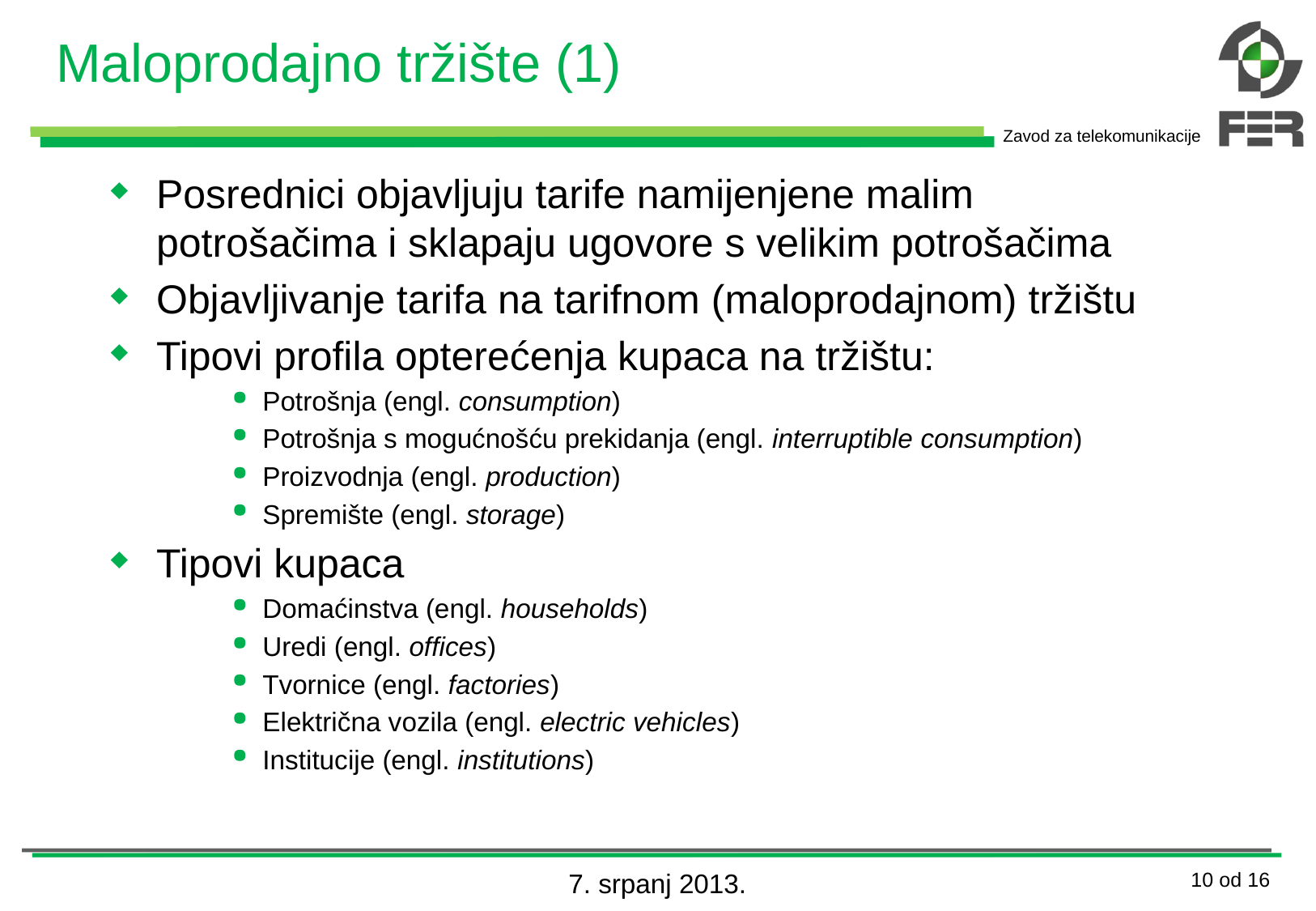

# Maloprodajno tržište (1)
Posrednici objavljuju tarife namijenjene malim potrošačima i sklapaju ugovore s velikim potrošačima
Objavljivanje tarifa na tarifnom (maloprodajnom) tržištu
Tipovi profila opterećenja kupaca na tržištu:
Potrošnja (engl. consumption)
Potrošnja s mogućnošću prekidanja (engl. interruptible consumption)
Proizvodnja (engl. production)
Spremište (engl. storage)
Tipovi kupaca
Domaćinstva (engl. households)
Uredi (engl. offices)
Tvornice (engl. factories)
Električna vozila (engl. electric vehicles)
Institucije (engl. institutions)
7. srpanj 2013.
10 od 16